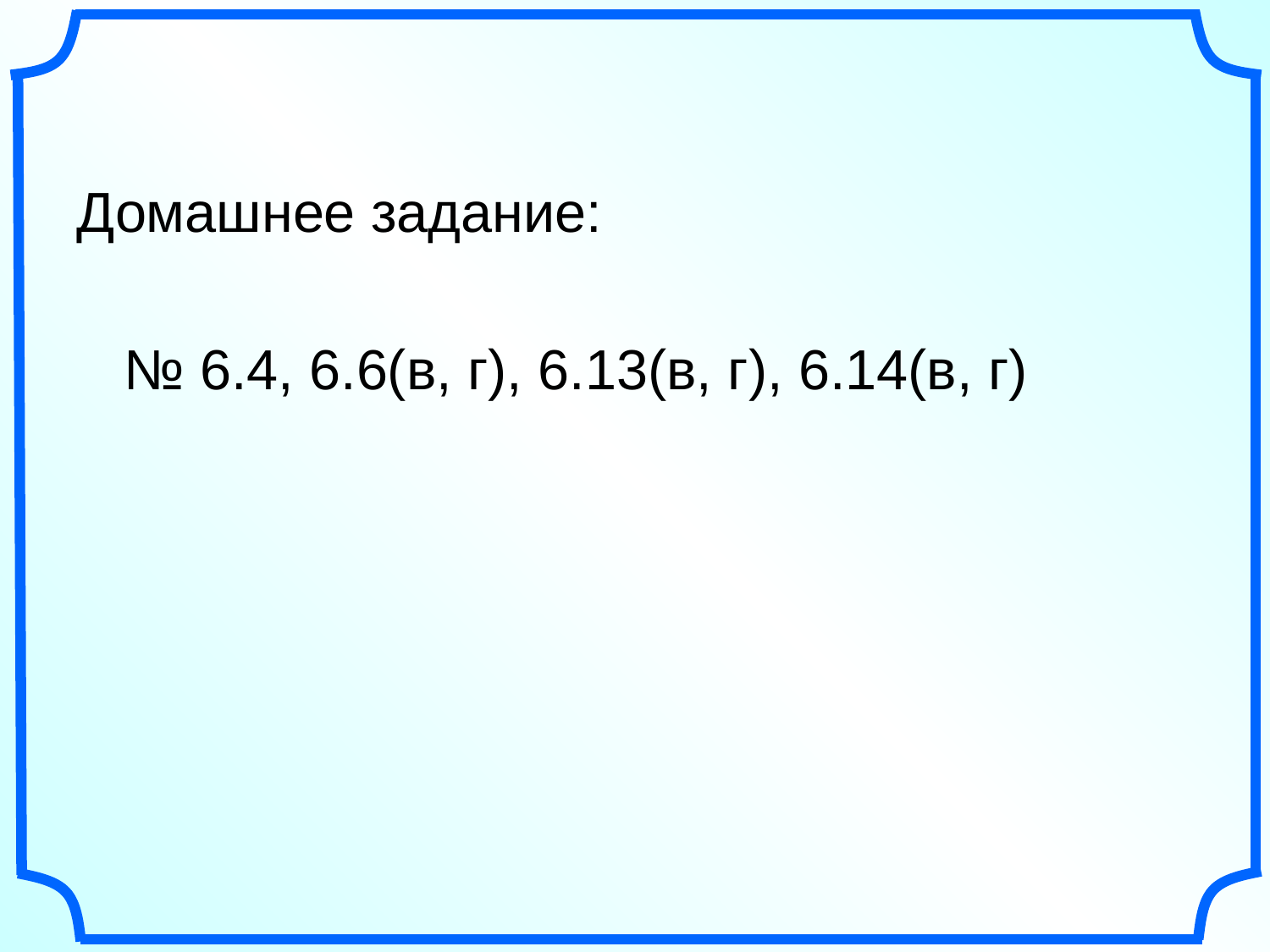

Домашнее задание:

	№ 6.4, 6.6(в, г), 6.13(в, г), 6.14(в, г)